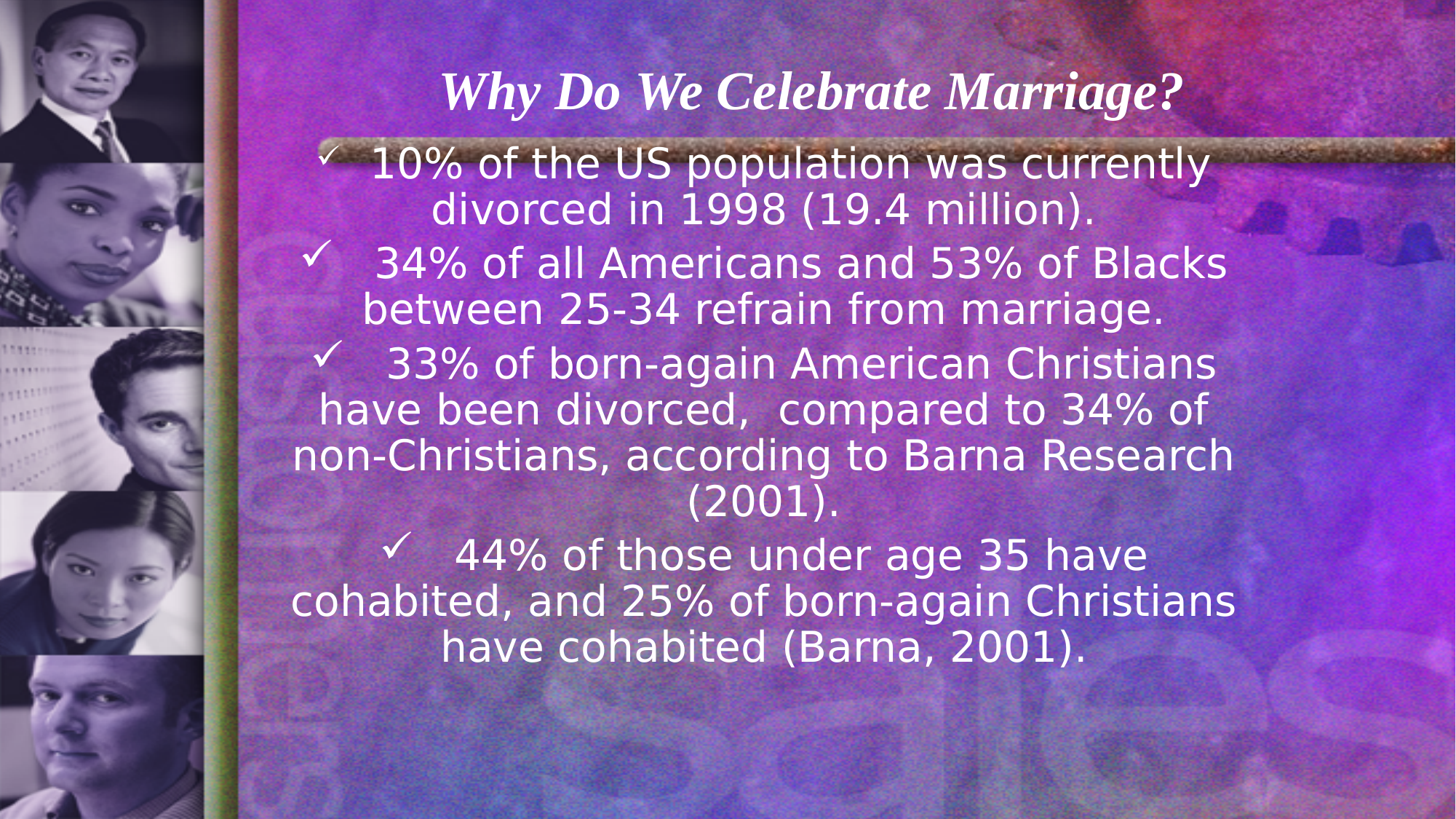

# Why Do We Celebrate Marriage?
   10% of the US population was currently divorced in 1998 (19.4 million).
   34% of all Americans and 53% of Blacks between 25-34 refrain from marriage.
   33% of born-again American Christians have been divorced,  compared to 34% of non-Christians, according to Barna Research (2001).
   44% of those under age 35 have cohabited, and 25% of born-again Christians have cohabited (Barna, 2001).